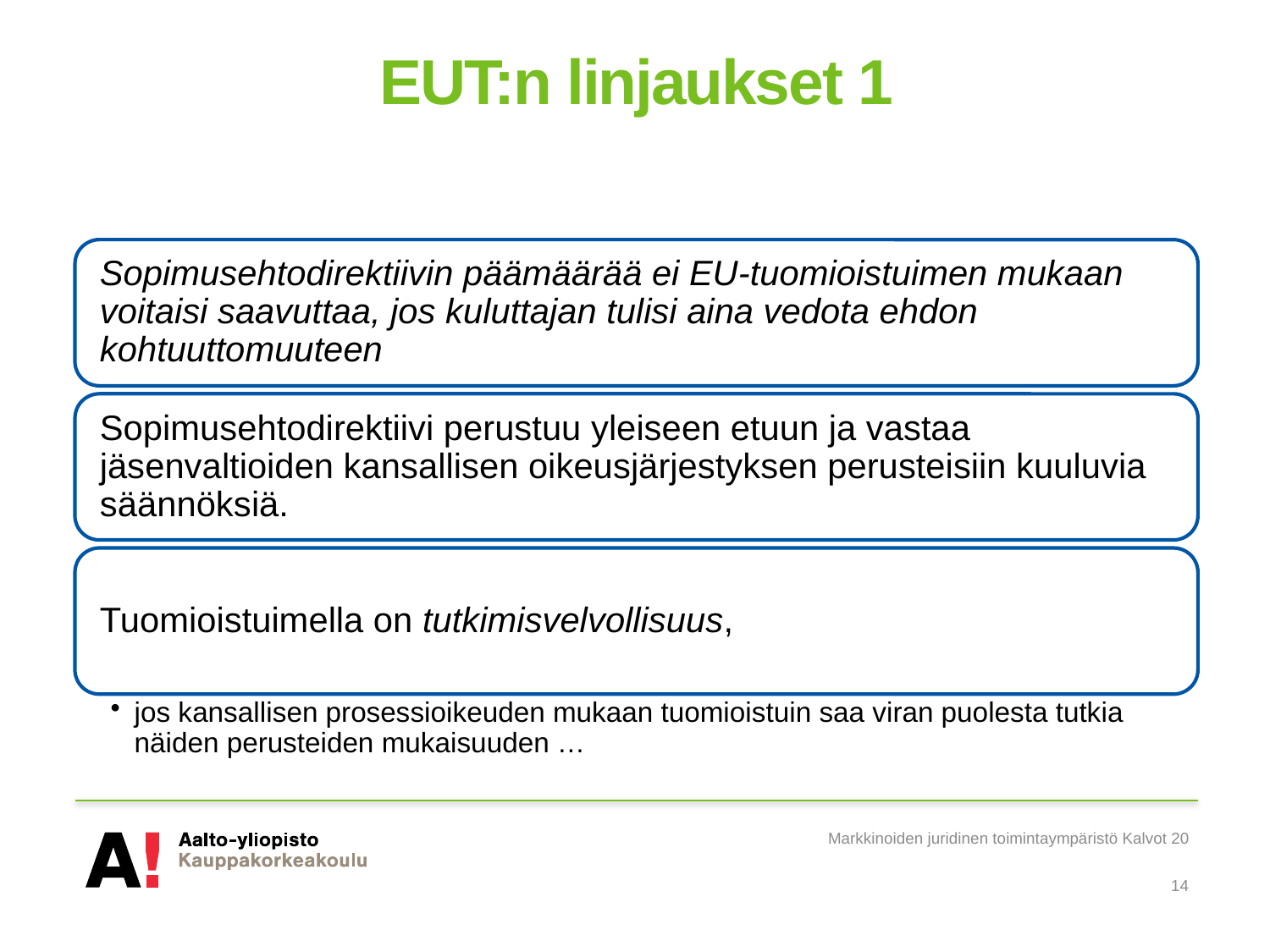

# EUT:n linjaukset 1
Sopimusehtodirektiivin päämäärää ei EU-tuomioistuimen mukaan voitaisi saavuttaa, jos kuluttajan tulisi aina vedota ehdon kohtuuttomuuteen
Sopimusehtodirektiivi perustuu yleiseen etuun ja vastaa jäsenvaltioiden kansallisen oikeusjärjestyksen perusteisiin kuuluvia säännöksiä.
Tuomioistuimella on tutkimisvelvollisuus,
jos kansallisen prosessioikeuden mukaan tuomioistuin saa viran puolesta tutkia näiden perusteiden mukaisuuden …
Markkinoiden juridinen toimintaympäristö Kalvot 20
14